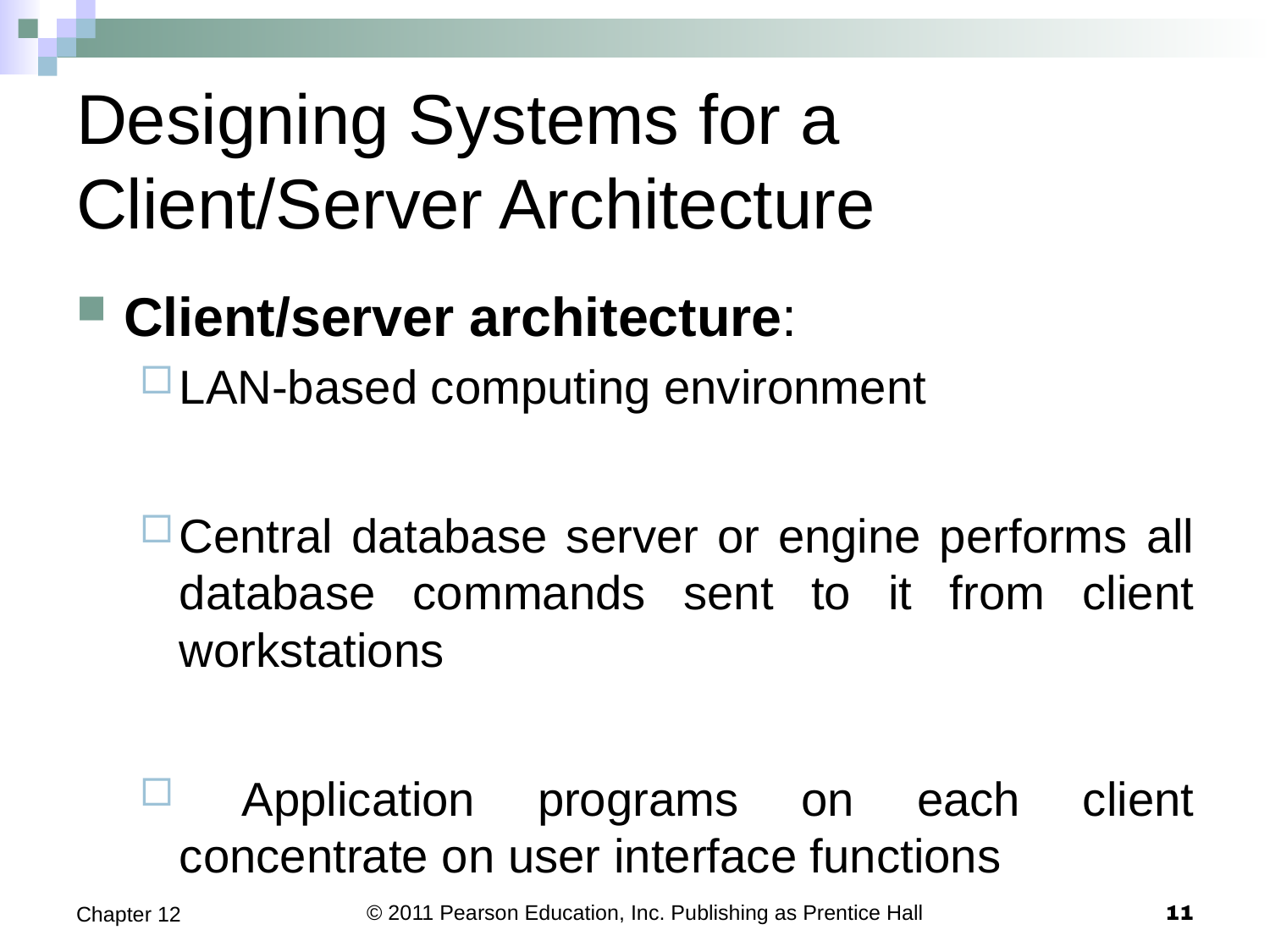

# Designing Systems for a Client/Server Architecture
Client/server architecture:
LAN-based computing environment

Central database server or engine performs all database commands sent to it from client workstations

 Application programs on each client concentrate on user interface functions
Chapter 12
© 2011 Pearson Education, Inc. Publishing as Prentice Hall
11